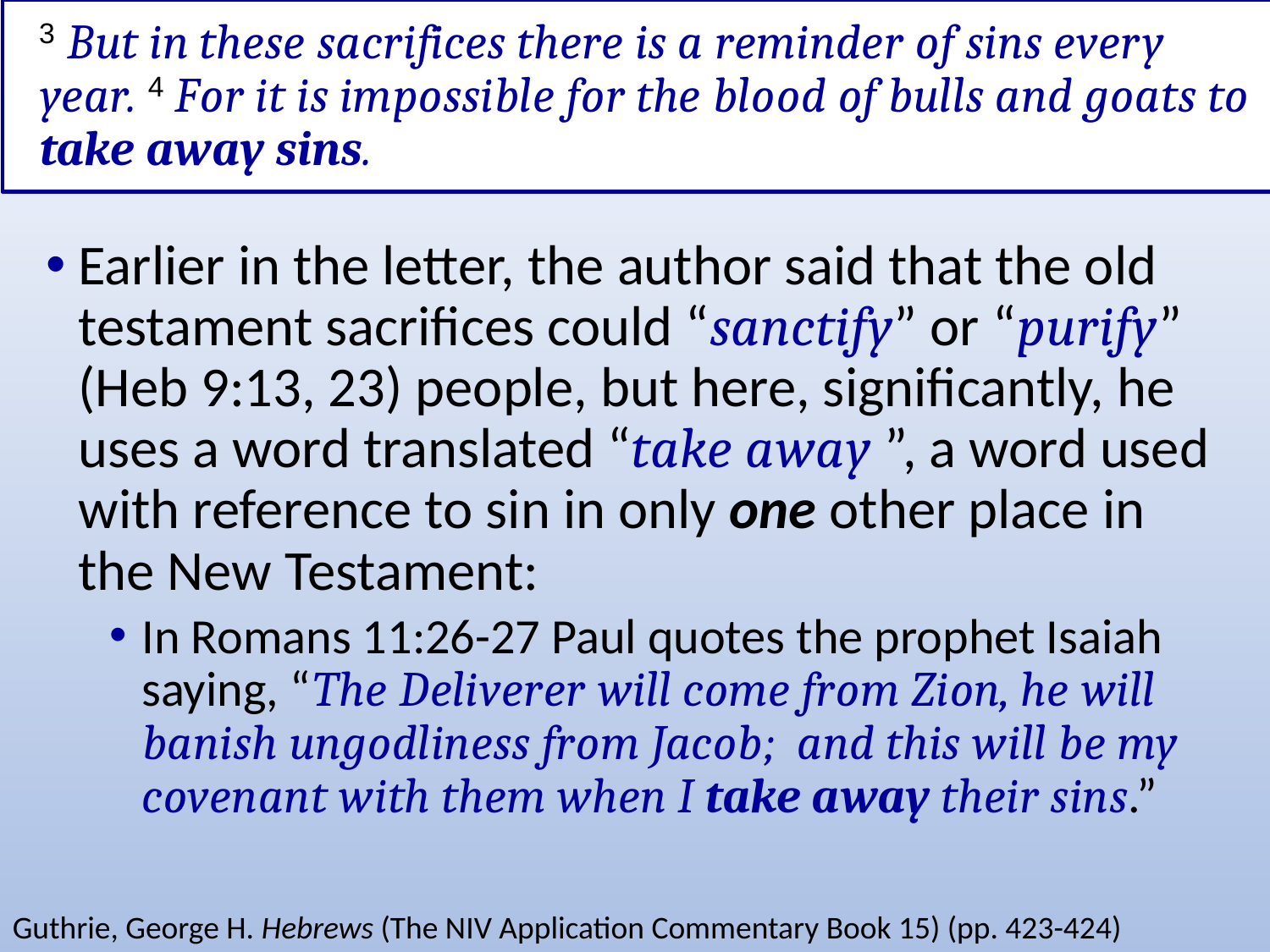

# 3 But in these sacrifices there is a reminder of sins every year. 4 For it is impossible for the blood of bulls and goats to take away sins.
Earlier in the letter, the author said that the old testament sacrifices could “sanctify” or “purify” (Heb 9:13, 23) people, but here, significantly, he uses a word translated “take away ”, a word used with reference to sin in only one other place in the New Testament:
In Romans 11:26-27 Paul quotes the prophet Isaiah saying, “The Deliverer will come from Zion, he will banish ungodliness from Jacob;  and this will be my covenant with them when I take away their sins.”

Guthrie, George H. Hebrews (The NIV Application Commentary Book 15) (pp. 423-424)